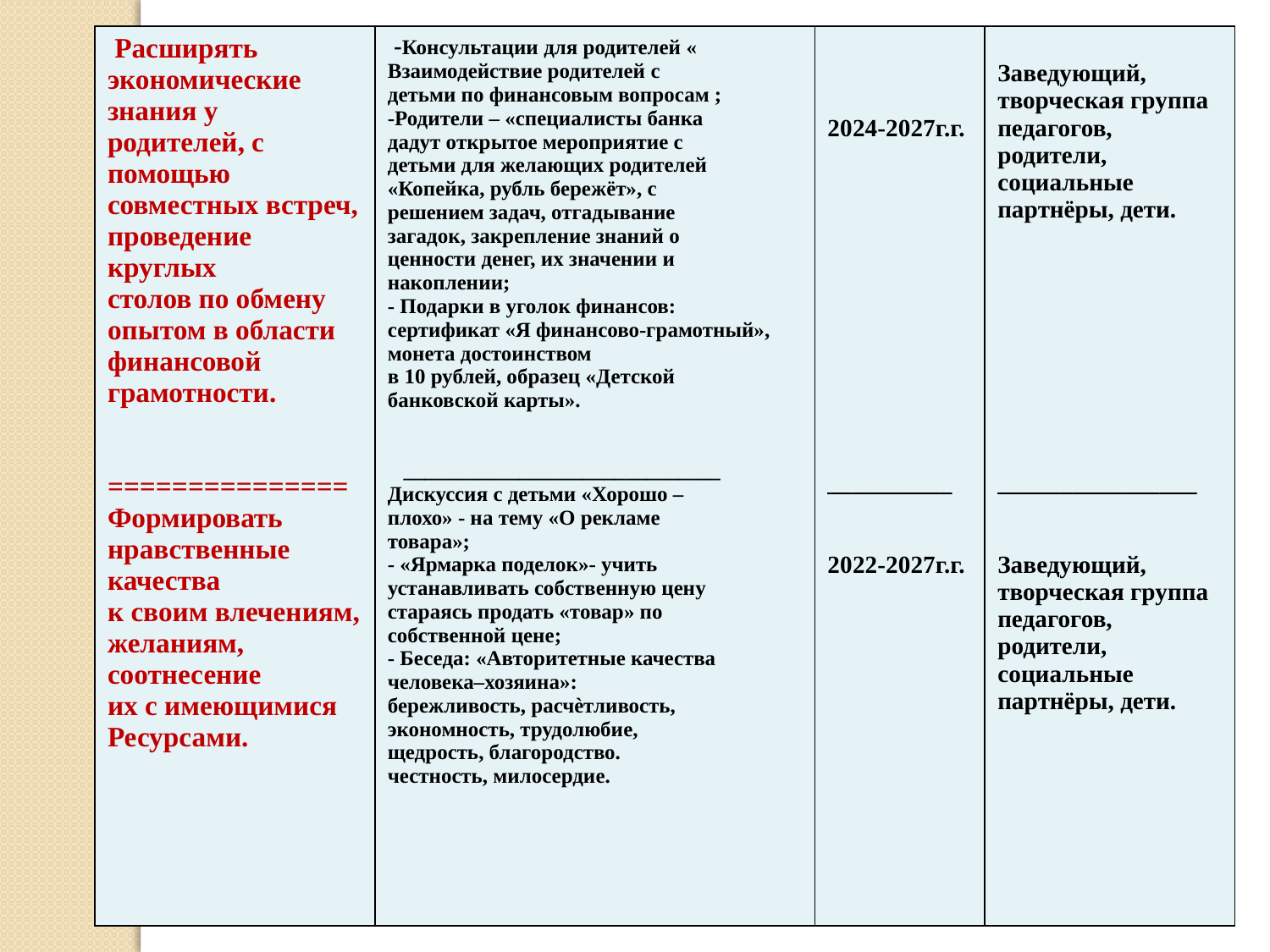

| Расширять экономические знания у родителей, с помощью совместных встреч, проведение круглых столов по обмену опытом в области финансовой грамотности. =============== Формировать нравственные качества к своим влечениям, желаниям, соотнесение их с имеющимися Ресурсами. | -Консультации для родителей « Взаимодействие родителей с детьми по финансовым вопросам ; -Родители – «специалисты банка дадут открытое мероприятие с детьми для желающих родителей «Копейка, рубль бережёт», с решением задач, отгадывание загадок, закрепление знаний о ценности денег, их значении и накоплении; - Подарки в уголок финансов: сертификат «Я финансово-грамотный», монета достоинством в 10 рублей, образец «Детской банковской карты». \_\_\_\_\_\_\_\_\_\_\_\_\_\_\_\_\_\_\_\_\_\_\_\_\_\_\_\_\_\_ Дискуссия с детьми «Хорошо – плохо» - на тему «О рекламе товара»; - «Ярмарка поделок»- учить устанавливать собственную цену стараясь продать «товар» по собственной цене; - Беседа: «Авторитетные качества человека–хозяина»: бережливость, расчѐтливость, экономность, трудолюбие, щедрость, благородство. честность, милосердие. | 2024-2027г.г. \_\_\_\_\_\_\_\_\_\_ 2022-2027г.г. | Заведующий, творческая группа педагогов, родители, социальные партнёры, дети. \_\_\_\_\_\_\_\_\_\_\_\_\_\_\_\_ Заведующий, творческая группа педагогов, родители, социальные партнёры, дети. |
| --- | --- | --- | --- |